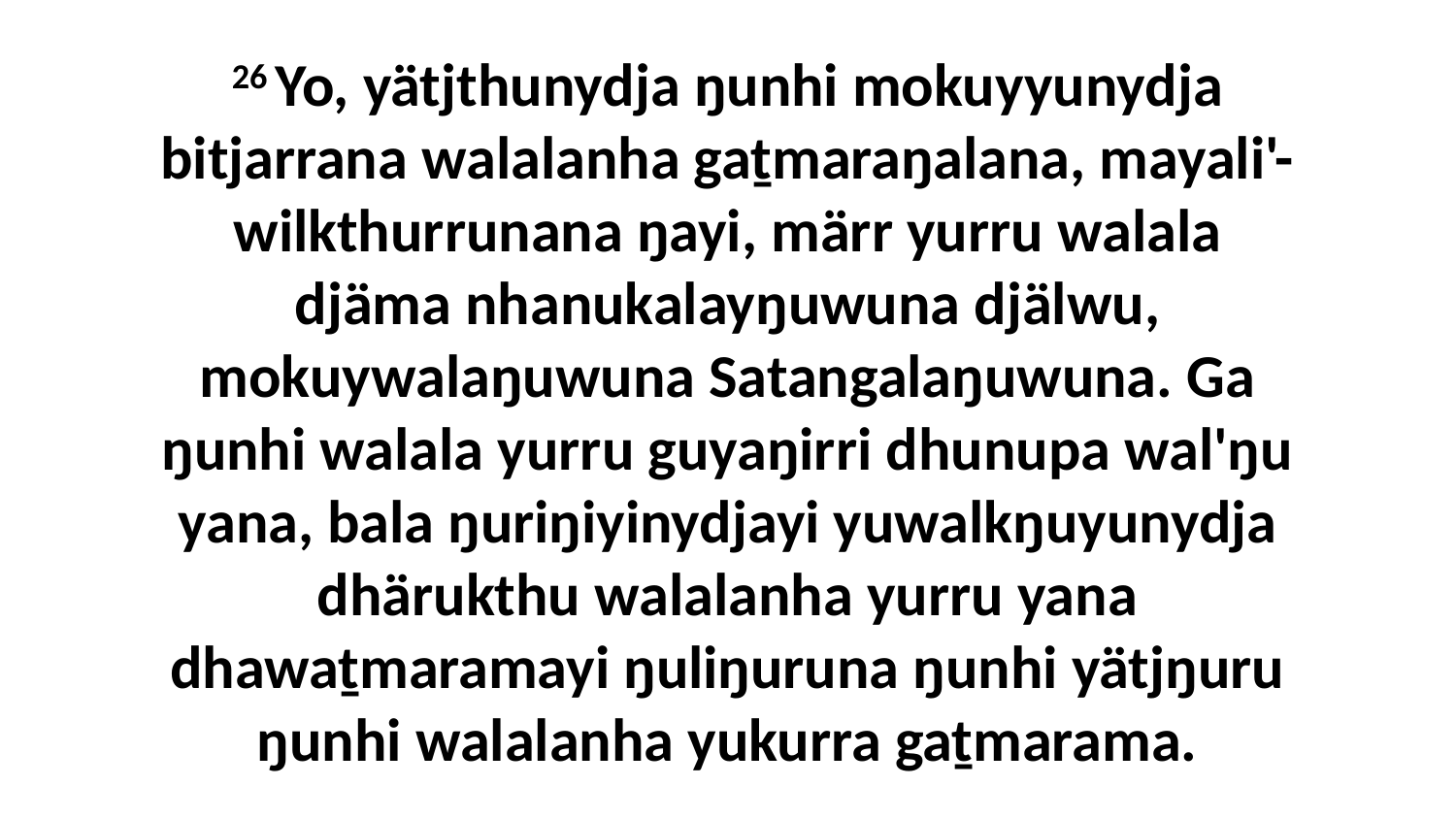

26 Yo, yätjthunydja ŋunhi mokuyyunydja bitjarrana walalanha gaṯmaraŋalana, mayali'-wilkthurrunana ŋayi, märr yurru walala djäma nhanukalayŋuwuna djälwu, mokuywalaŋuwuna Satangalaŋuwuna. Ga ŋunhi walala yurru guyaŋirri dhunupa wal'ŋu yana, bala ŋuriŋiyinydjayi yuwalkŋuyunydja dhärukthu walalanha yurru yana dhawaṯmaramayi ŋuliŋuruna ŋunhi yätjŋuru ŋunhi walalanha yukurra gaṯmarama.